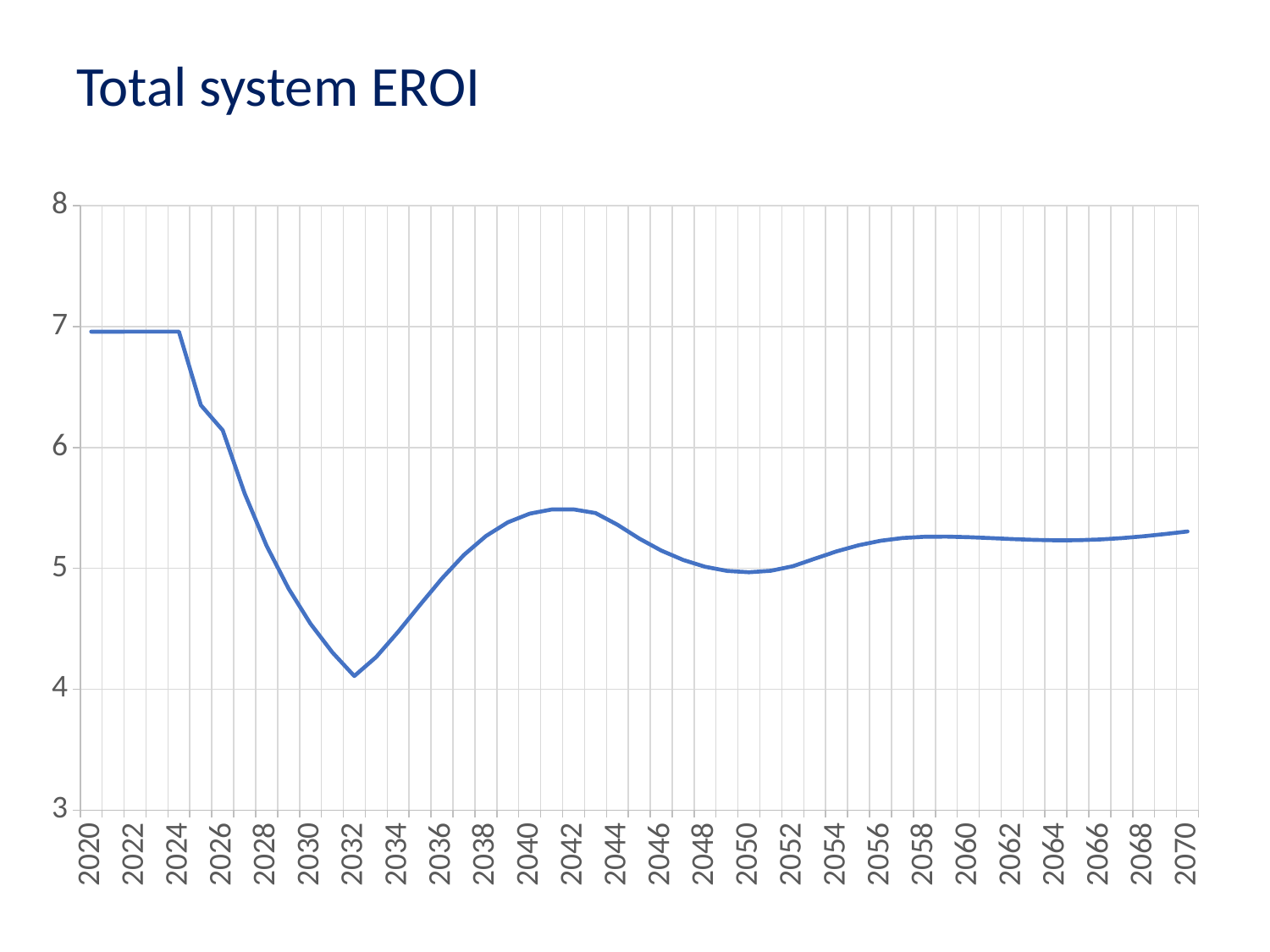

# Total system EROI

### Chart

| Category | System EROEI (L) |
|---|---|
| 2020 | 6.95792010962786 |
| 2021 | 6.958002885850165 |
| 2022 | 6.958076877673333 |
| 2023 | 6.958143304258057 |
| 2024 | 6.958203505668936 |
| 2025 | 6.3502442235628775 |
| 2026 | 6.141589726739339 |
| 2027 | 5.61867820678215 |
| 2028 | 5.186424652273748 |
| 2029 | 4.832691541859194 |
| 2030 | 4.5425210240945955 |
| 2031 | 4.304644898070234 |
| 2032 | 4.109138478446246 |
| 2033 | 4.2672166915566665 |
| 2034 | 4.475042344061206 |
| 2035 | 4.698621636496713 |
| 2036 | 4.916967553537586 |
| 2037 | 5.111012078416254 |
| 2038 | 5.267295413777337 |
| 2039 | 5.380939708569043 |
| 2040 | 5.4530136733448025 |
| 2041 | 5.487294705059425 |
| 2042 | 5.4882137415889165 |
| 2043 | 5.457768423591643 |
| 2044 | 5.3609498458101195 |
| 2045 | 5.245936291972594 |
| 2046 | 5.147179251437025 |
| 2047 | 5.069480828078045 |
| 2048 | 5.012910616893874 |
| 2049 | 4.978615620752694 |
| 2050 | 4.967437068722566 |
| 2051 | 4.980068280947617 |
| 2052 | 5.017211634381902 |
| 2053 | 5.079830081631059 |
| 2054 | 5.140273968740942 |
| 2055 | 5.190782307063188 |
| 2056 | 5.227896134901998 |
| 2057 | 5.250973042467258 |
| 2058 | 5.261649344074076 |
| 2059 | 5.262914103894592 |
| 2060 | 5.258129221615958 |
| 2061 | 5.250371516129544 |
| 2062 | 5.242164264643971 |
| 2063 | 5.235473308745664 |
| 2064 | 5.231832551379082 |
| 2065 | 5.23250633205427 |
| 2066 | 5.2386870605982665 |
| 2067 | 5.250040892949678 |
| 2068 | 5.265693875865659 |
| 2069 | 5.284548781310481 |
| 2070 | 5.305316463362466 |